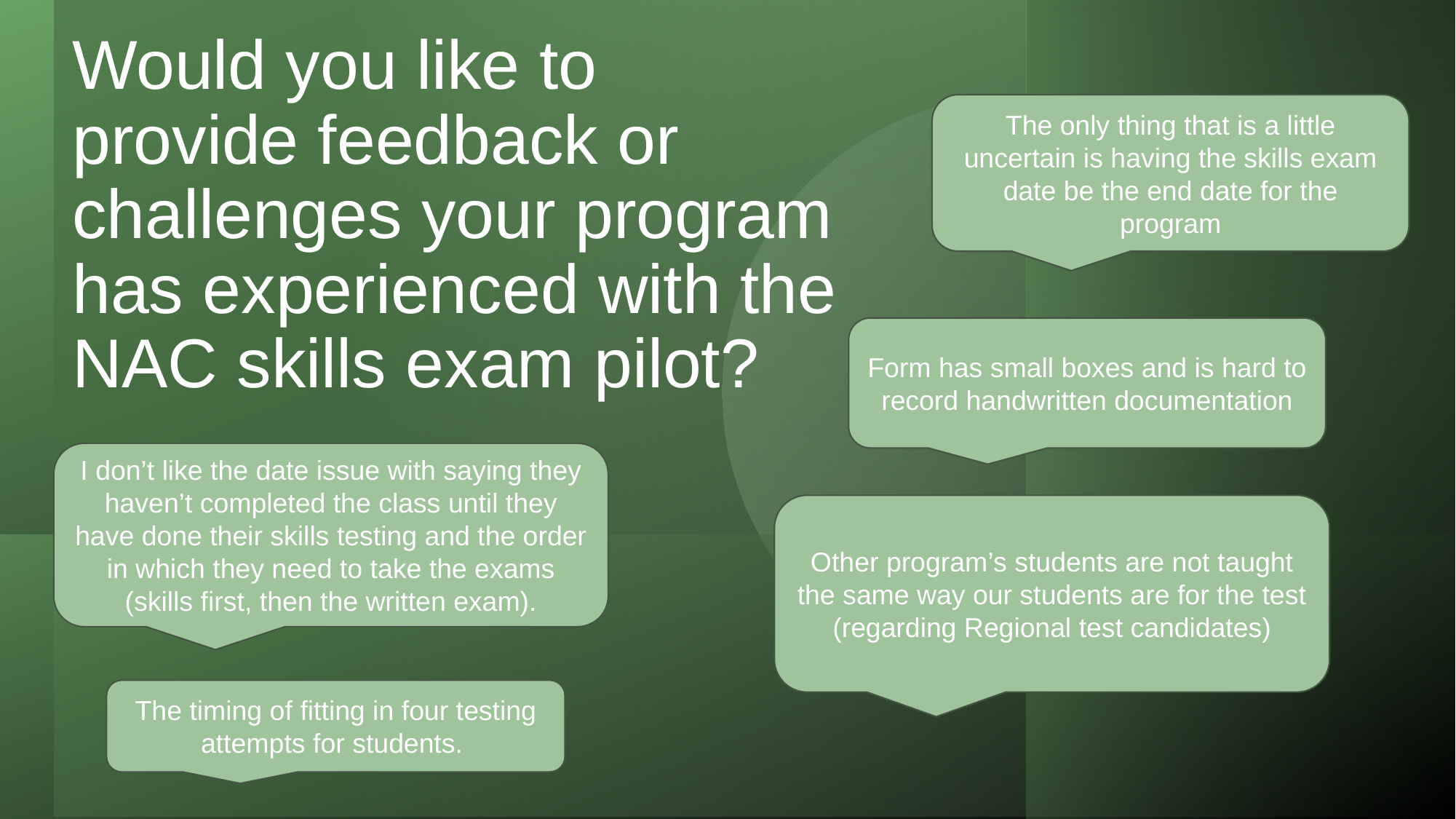

# Would you like to provide feedback or challenges your program has experienced with the NAC skills exam pilot?

The only thing that is a little uncertain is having the skills exam date be the end date for the program

Form has small boxes and is hard to record handwritten documentation
I don’t like the date issue with saying they haven’t completed the class until they have done their skills testing and the order in which they need to take the exams (skills first, then the written exam).
Other program’s students are not taught the same way our students are for the test (regarding Regional test candidates)

The timing of fitting in four testing attempts for students.